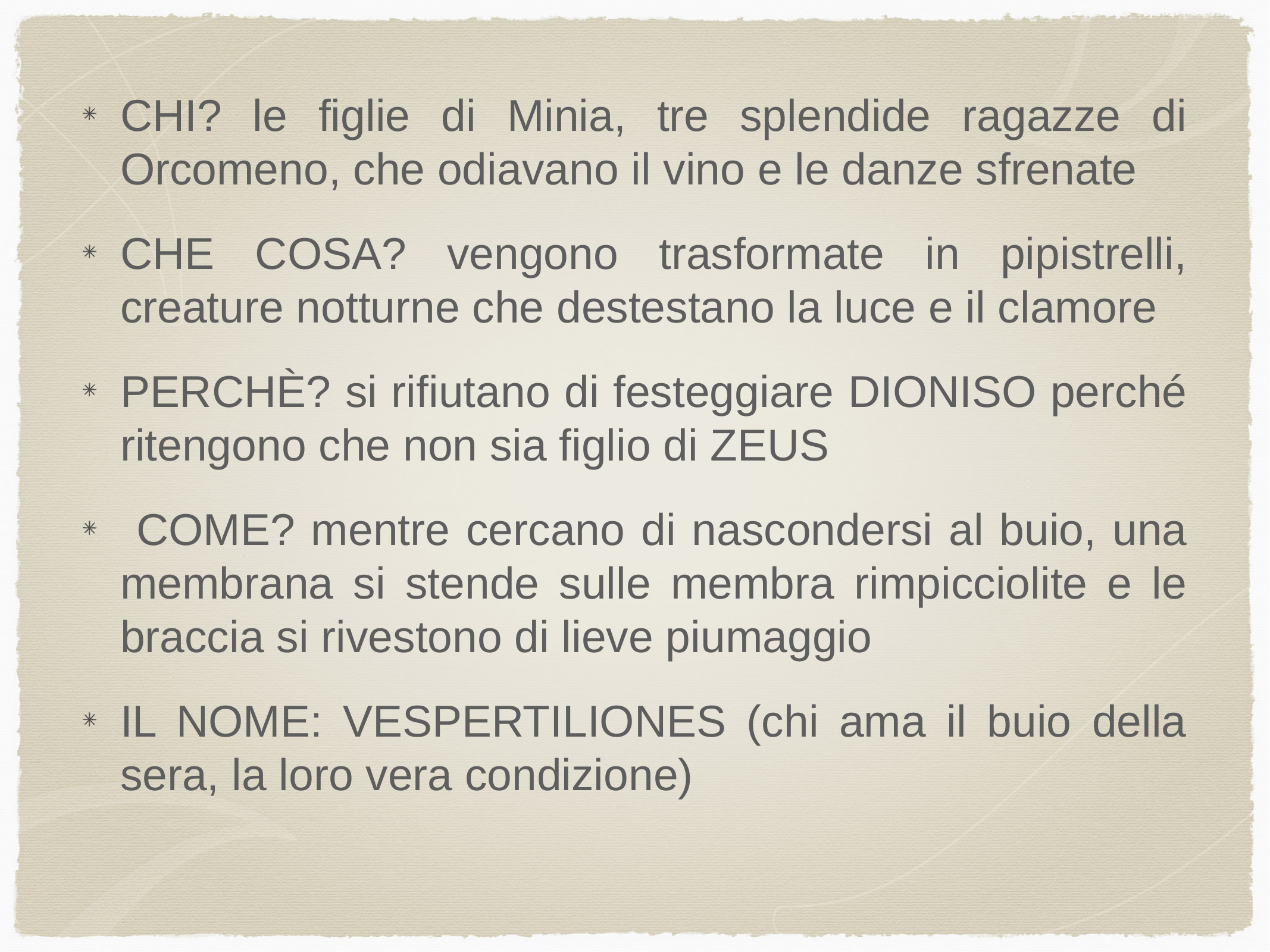

CHI? le figlie di Minia, tre splendide ragazze di Orcomeno, che odiavano il vino e le danze sfrenate
CHE COSA? vengono trasformate in pipistrelli, creature notturne che destestano la luce e il clamore
PERCHè? si rifiutano di festeggiare DIONISO perché ritengono che non sia figlio di ZEUS
 COME? mentre cercano di nascondersi al buio, una membrana si stende sulle membra rimpicciolite e le braccia si rivestono di lieve piumaggio
IL NOME: VESPERTILIONES (chi ama il buio della sera, la loro vera condizione)